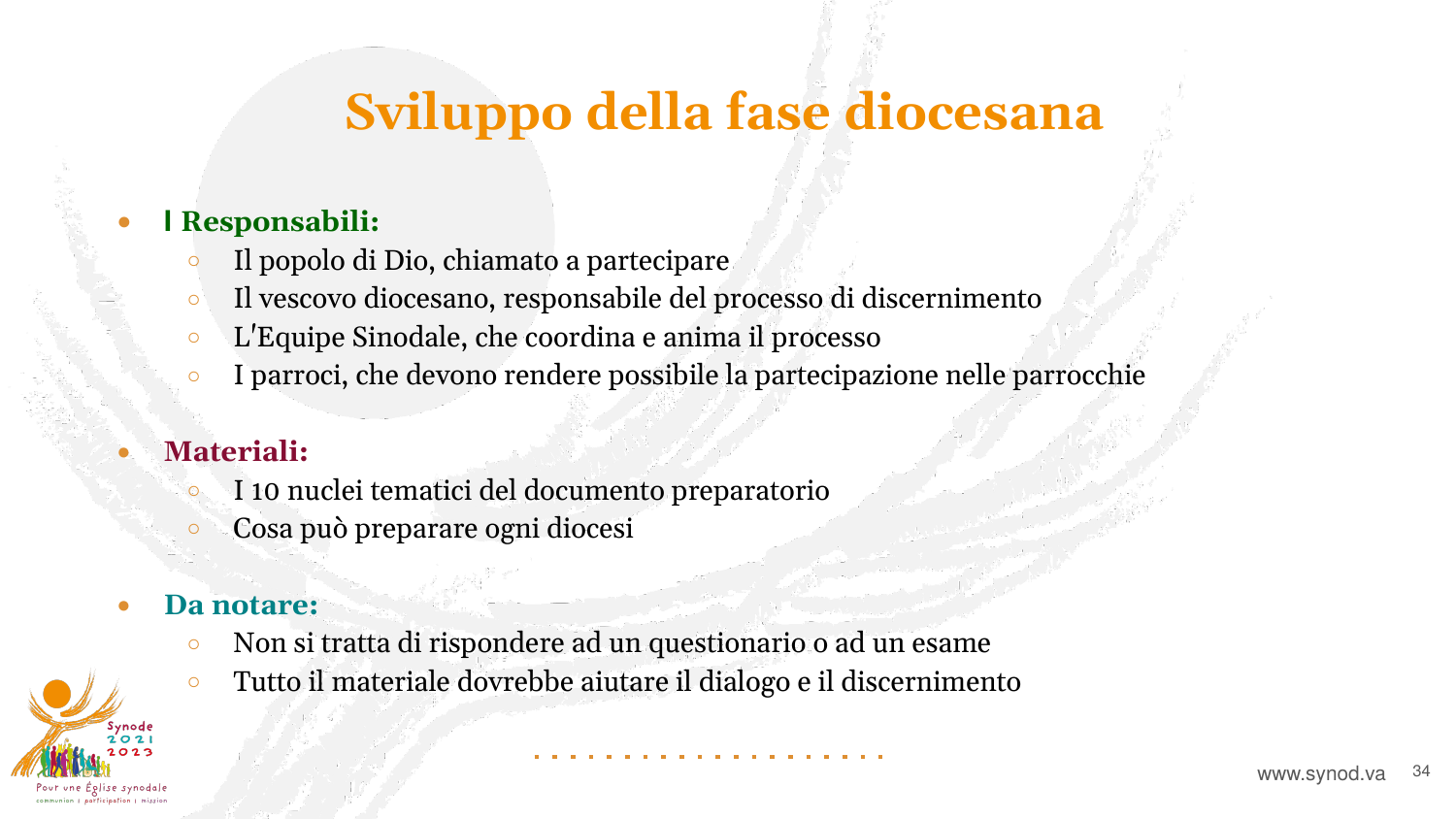

# Sviluppo della fase diocesana
I Responsabili:
Il popolo di Dio, chiamato a partecipare
Il vescovo diocesano, responsabile del processo di discernimento
L'Equipe Sinodale, che coordina e anima il processo
I parroci, che devono rendere possibile la partecipazione nelle parrocchie

Materiali:
I 10 nuclei tematici del documento preparatorio
Cosa può preparare ogni diocesi

Da notare:
Non si tratta di rispondere ad un questionario o ad un esame
Tutto il materiale dovrebbe aiutare il dialogo e il discernimento
34